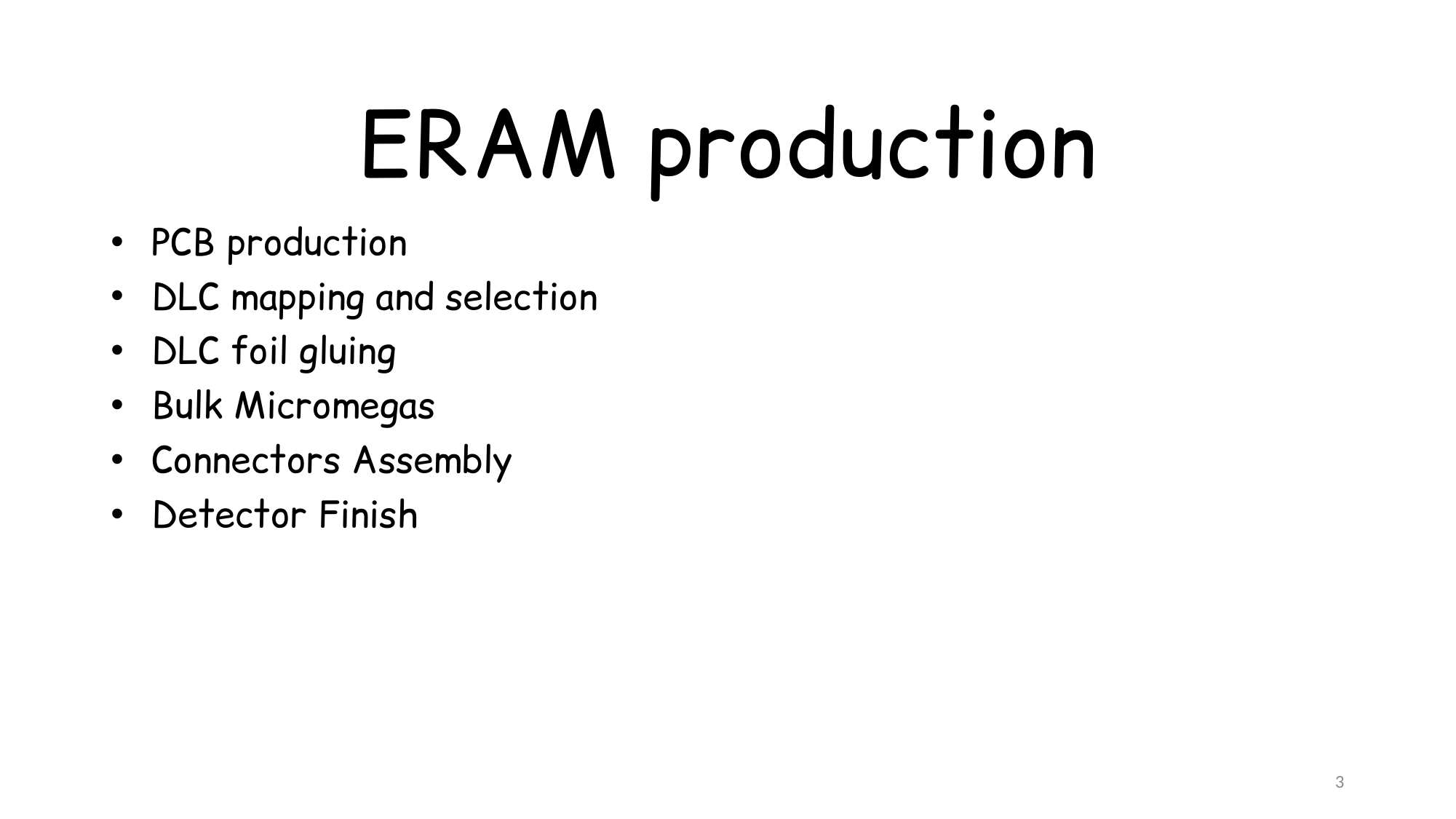

ERAM production
PCB production
DLC mapping and selection
DLC foil gluing
Bulk Micromegas
Connectors Assembly
Detector Finish
3